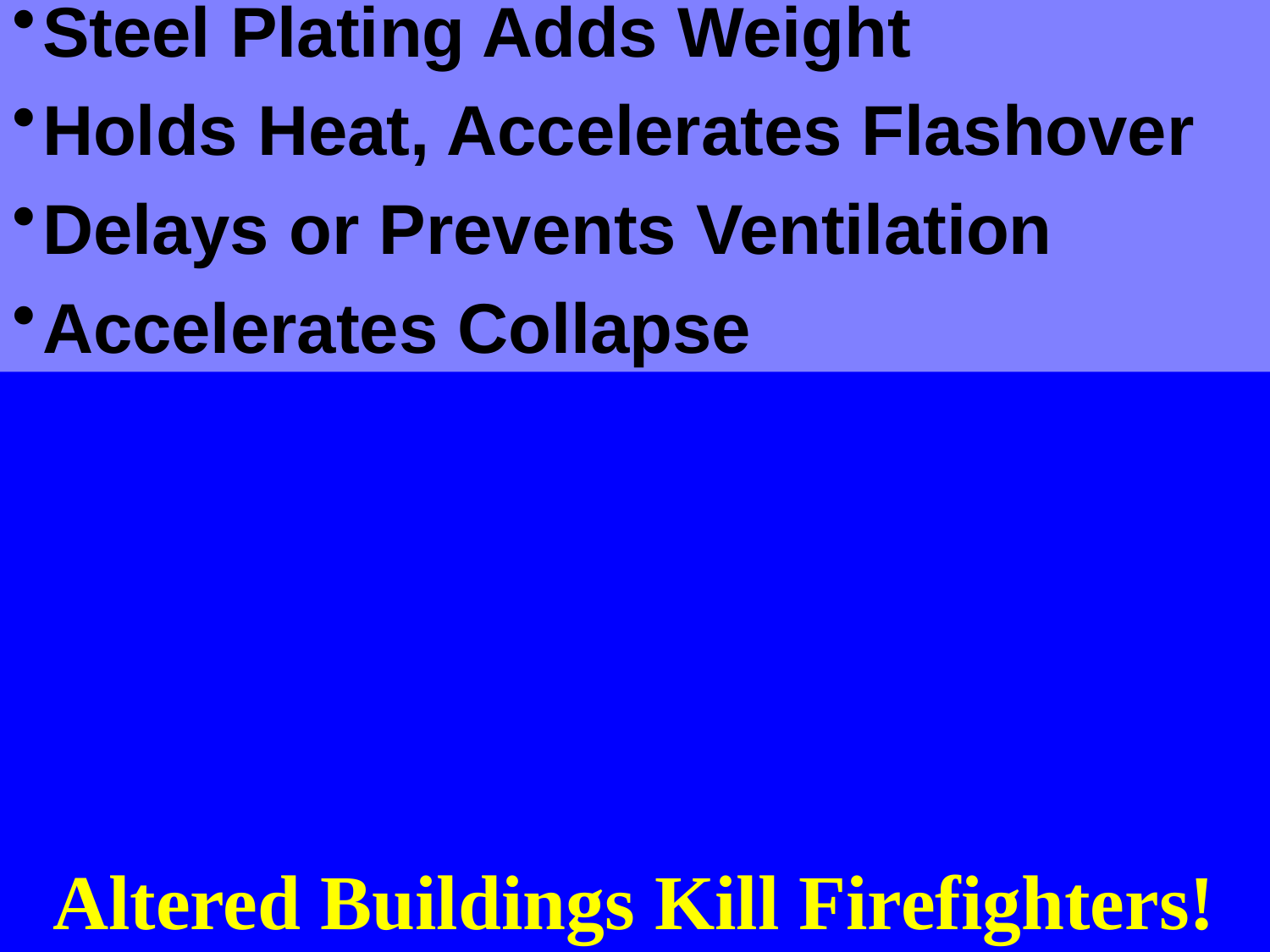

Steel Plating Adds Weight
Holds Heat, Accelerates Flashover
Delays or Prevents Ventilation
Accelerates Collapse
Altered Buildings Kill Firefighters!